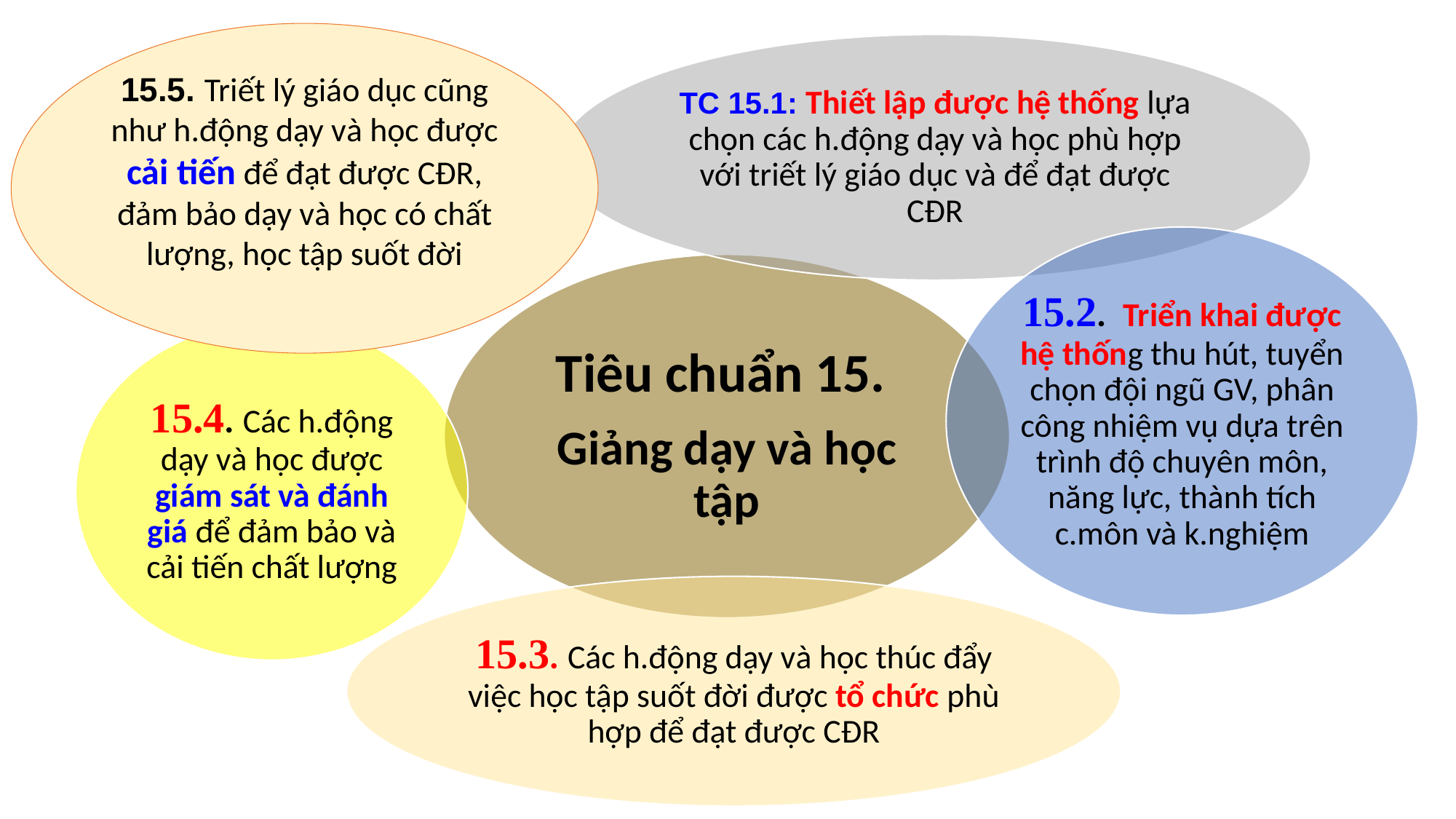

15.5. Triết lý giáo dục cũng như h.động dạy và học được cải tiến để đạt được CĐR, đảm bảo dạy và học có chất lượng, học tập suốt đời

Tiêu chuẩn 15.
Giảng dạy và học tập
TC 15.1: Thiết lập được hệ thống lựa chọn các h.động dạy và học phù hợp với triết lý giáo dục và để đạt được CĐR
15.2.  Triển khai được hệ thống thu hút, tuyển chọn đội ngũ GV, phân công nhiệm vụ dựa trên trình độ chuyên môn, năng lực, thành tích c.môn và k.nghiệm
15.3. Các h.động dạy và học thúc đẩy việc học tập suốt đời được tổ chức phù hợp để đạt được CĐR
15.4. Các h.động dạy và học được giám sát và đánh giá để đảm bảo và cải tiến chất lượng